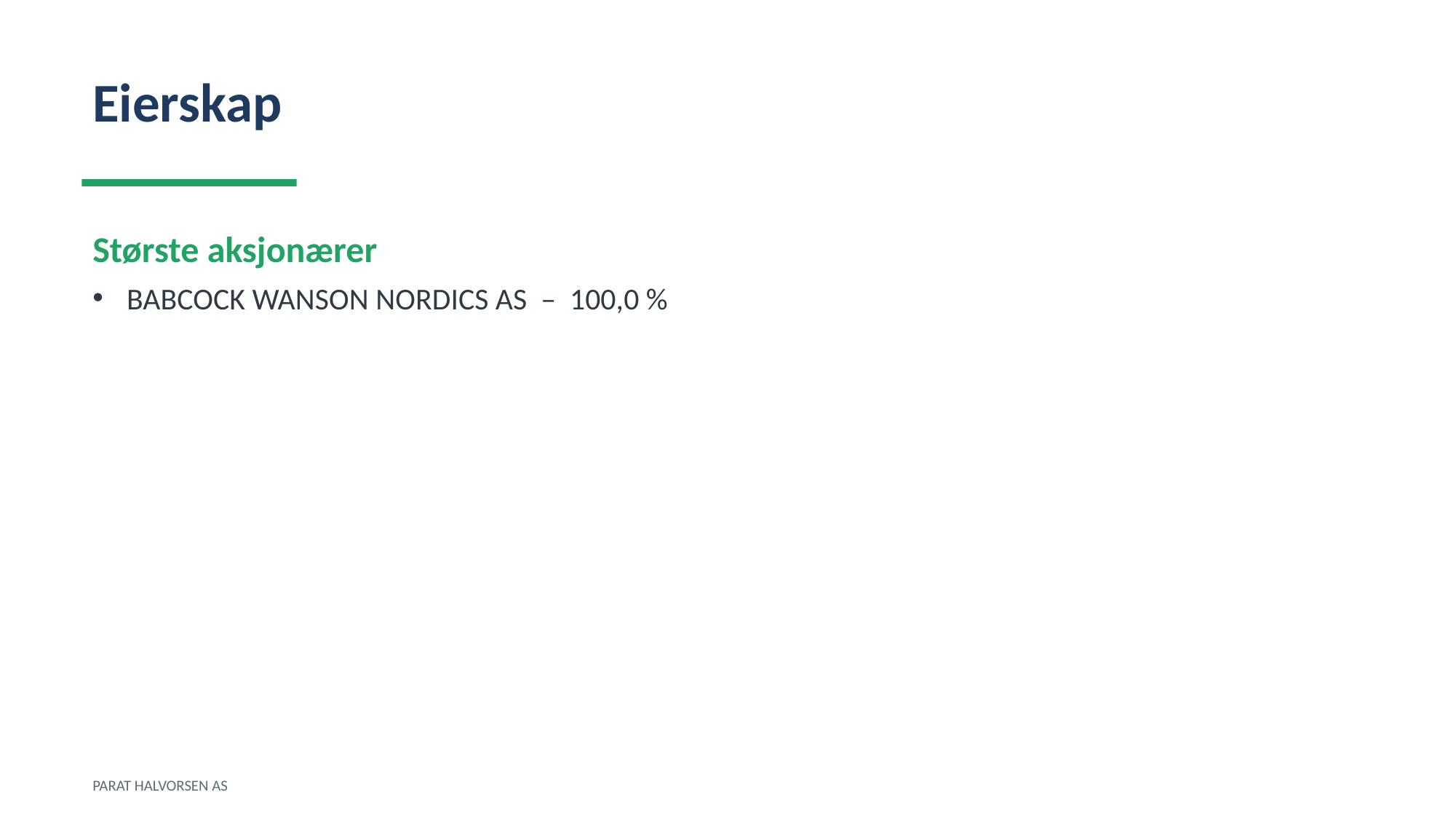

Eierskap

Største aksjonærer
BABCOCK WANSON NORDICS AS  –  100,0 %
PARAT HALVORSEN AS